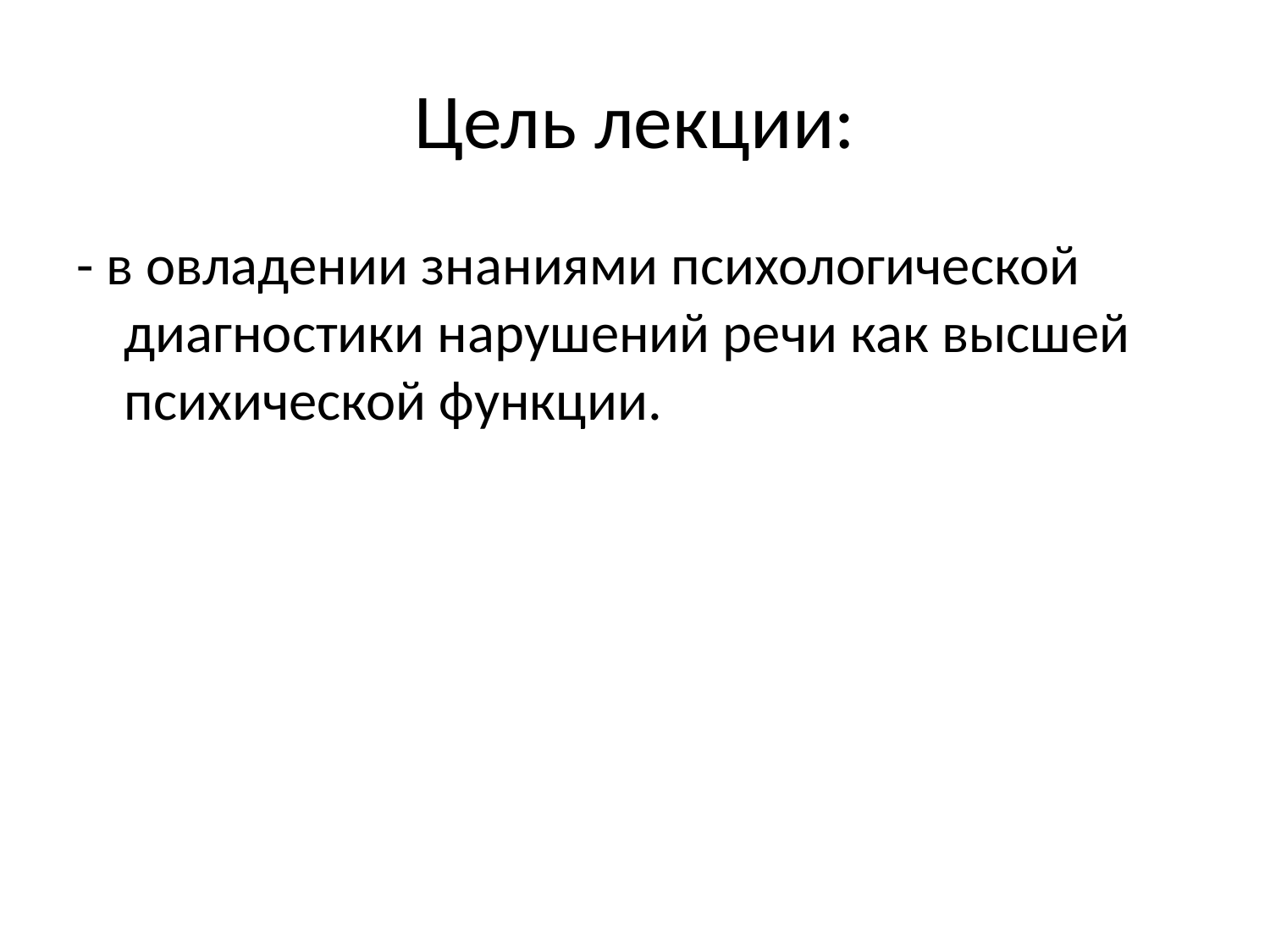

# Цель лекции:
- в овладении знаниями психологической диагностики нарушений речи как высшей психической функции.